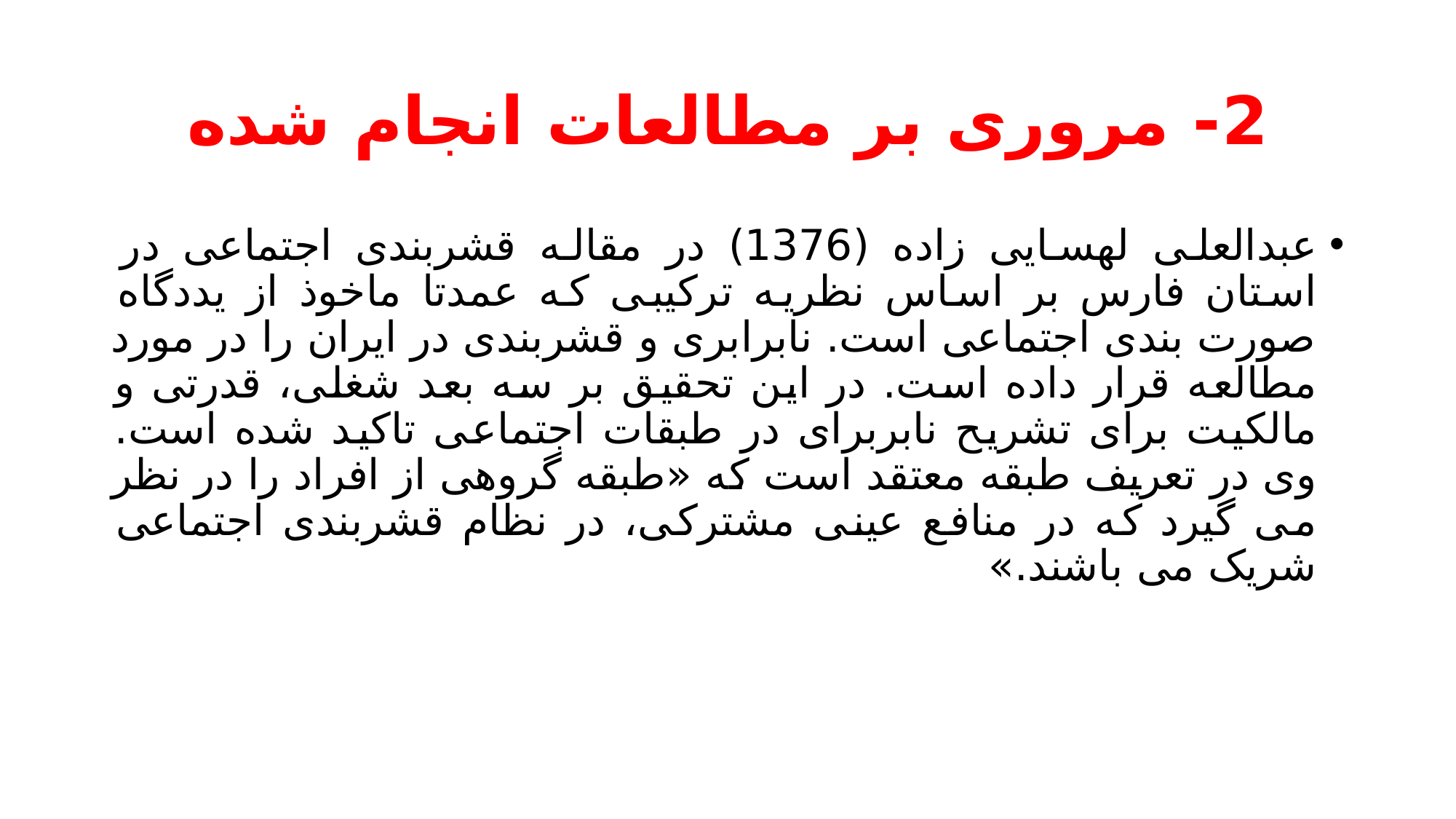

# 2- مروری بر مطالعات انجام شده
عبدالعلی لهسایی زاده (1376) در مقاله قشربندی اجتماعی در استان فارس بر اساس نظریه ترکیبی که عمدتا ماخوذ از یددگاه صورت بندی اجتماعی است. نابرابری و قشربندی در ایران را در مورد مطالعه قرار داده است. در این تحقیق بر سه بعد شغلی، قدرتی و مالکیت برای تشریح نابربرای در طبقات اجتماعی تاکید شده است. وی در تعریف طبقه معتقد است که «طبقه گروهی از افراد را در نظر می گیرد که در منافع عینی مشترکی، در نظام قشربندی اجتماعی شریک می باشند.»